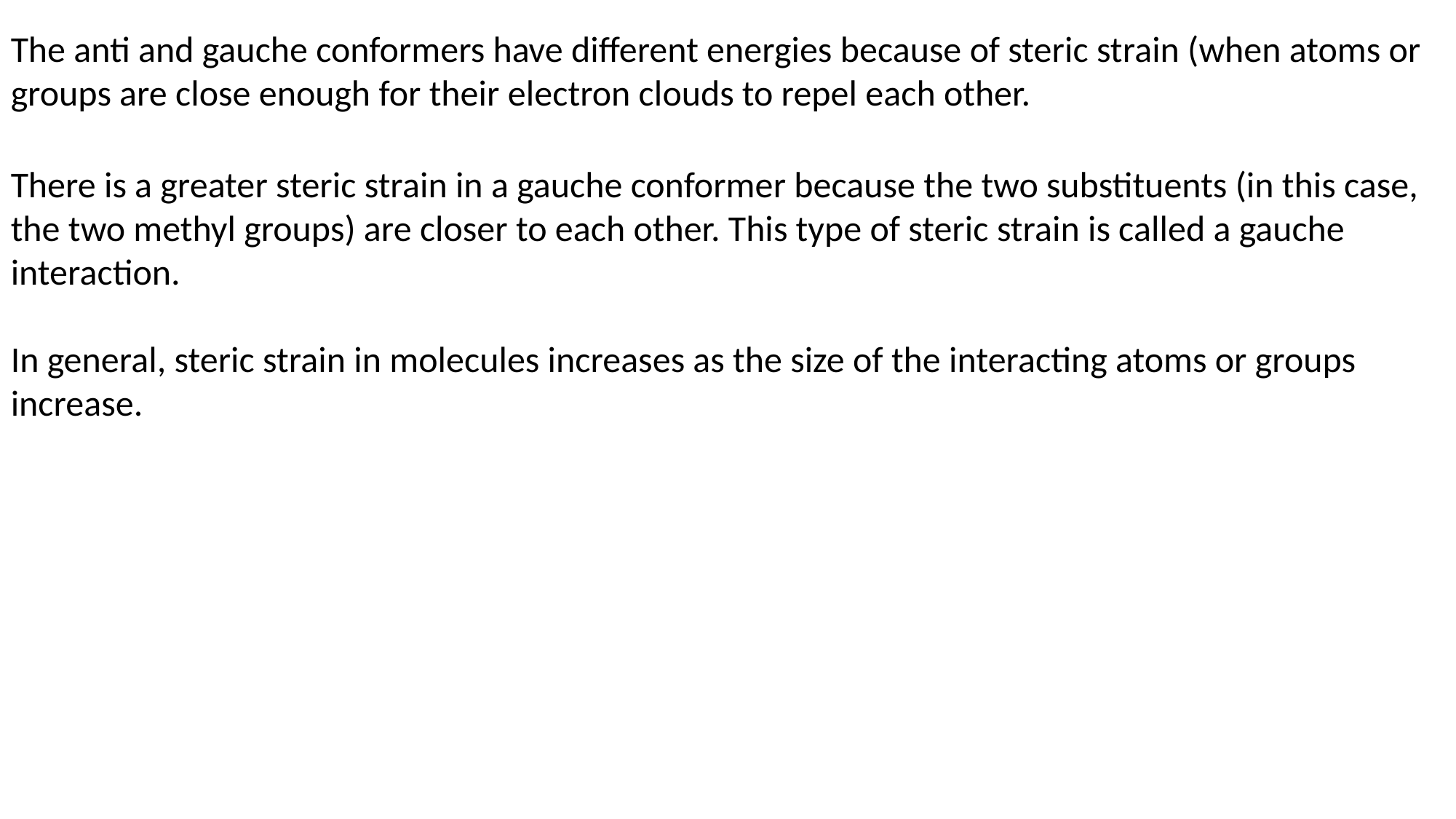

The anti and gauche conformers have different energies because of steric strain (when atoms or groups are close enough for their electron clouds to repel each other.
There is a greater steric strain in a gauche conformer because the two substituents (in this case, the two methyl groups) are closer to each other. This type of steric strain is called a gauche interaction.

In general, steric strain in molecules increases as the size of the interacting atoms or groups increase.